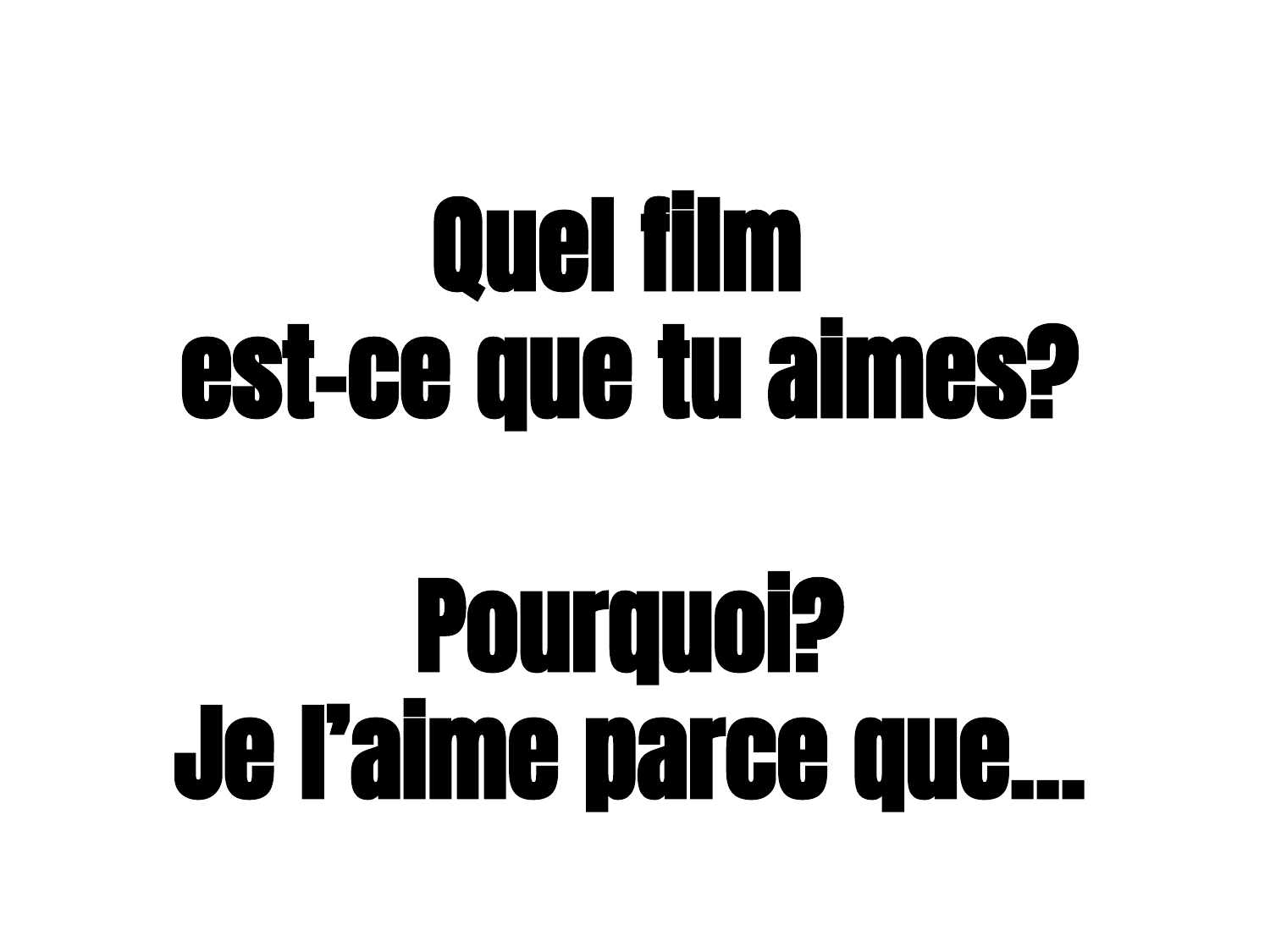

Quel film
est-ce que tu aimes?

Pourquoi?
Je l’aime parce que…